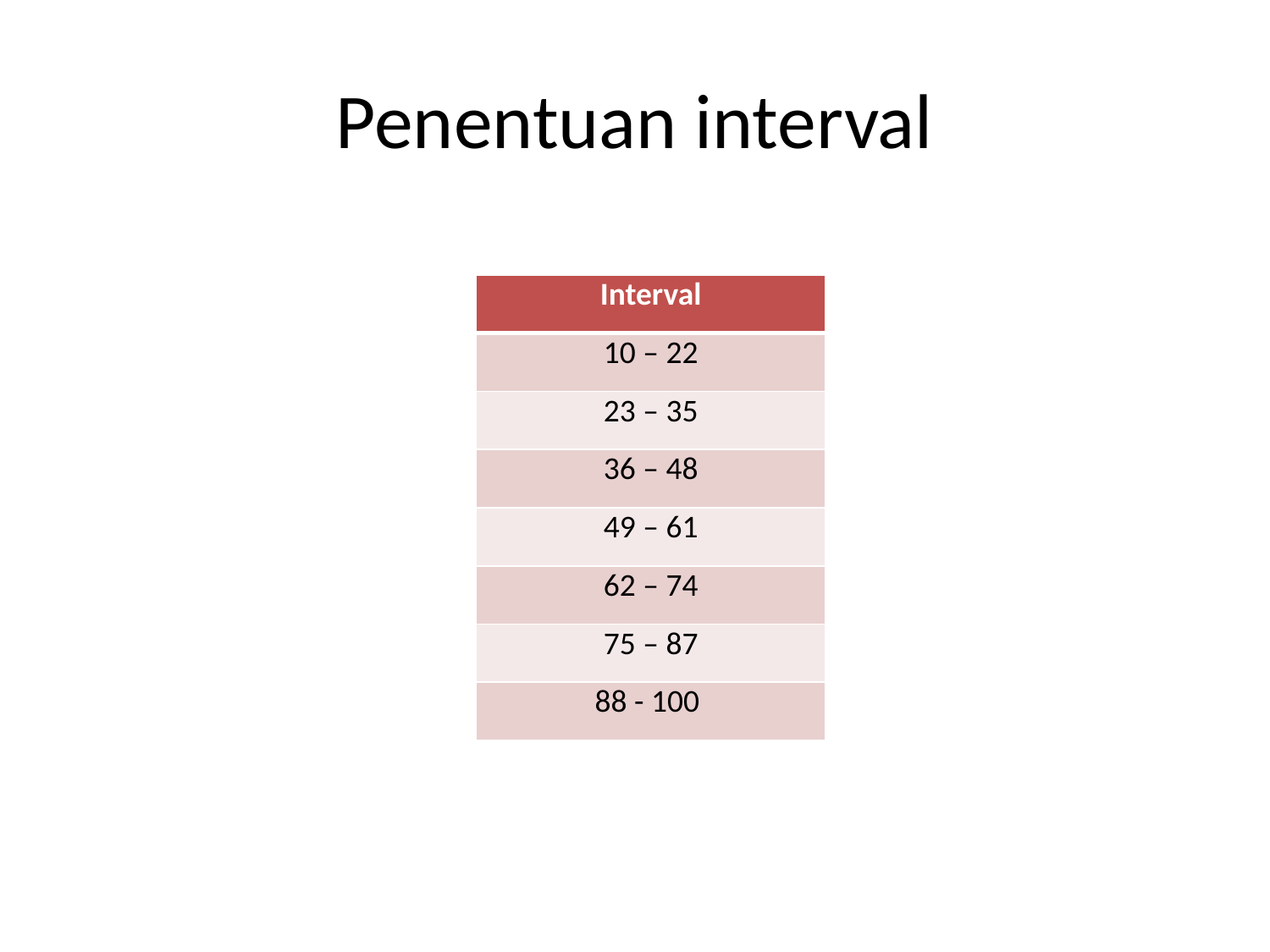

# Penentuan interval
| Interval |
| --- |
| 10 – 22 |
| 23 – 35 |
| 36 – 48 |
| 49 – 61 |
| 62 – 74 |
| 75 – 87 |
| 88 - 100 |